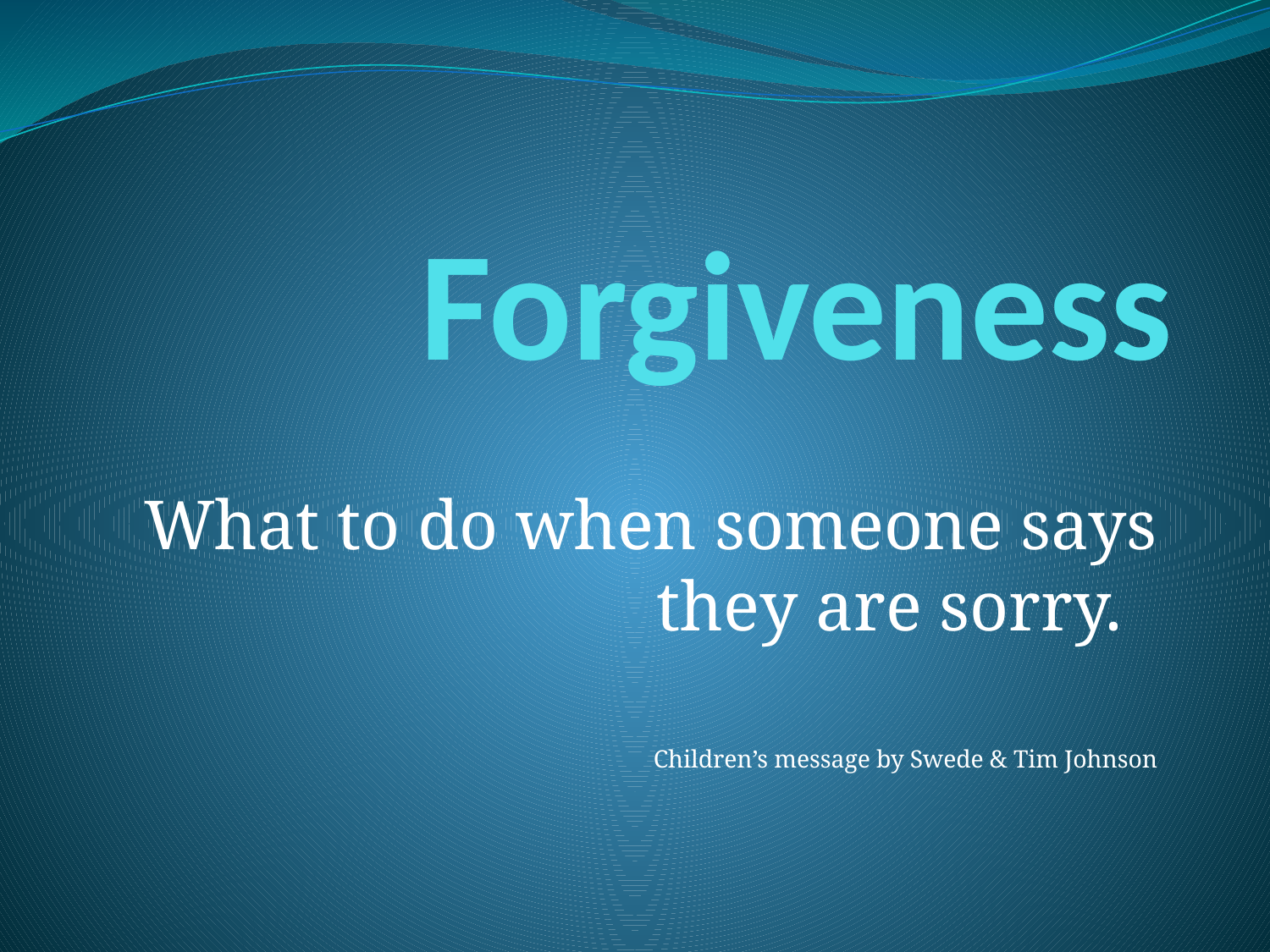

# Forgiveness
What to do when someone says they are sorry.

Children’s message by Swede & Tim Johnson